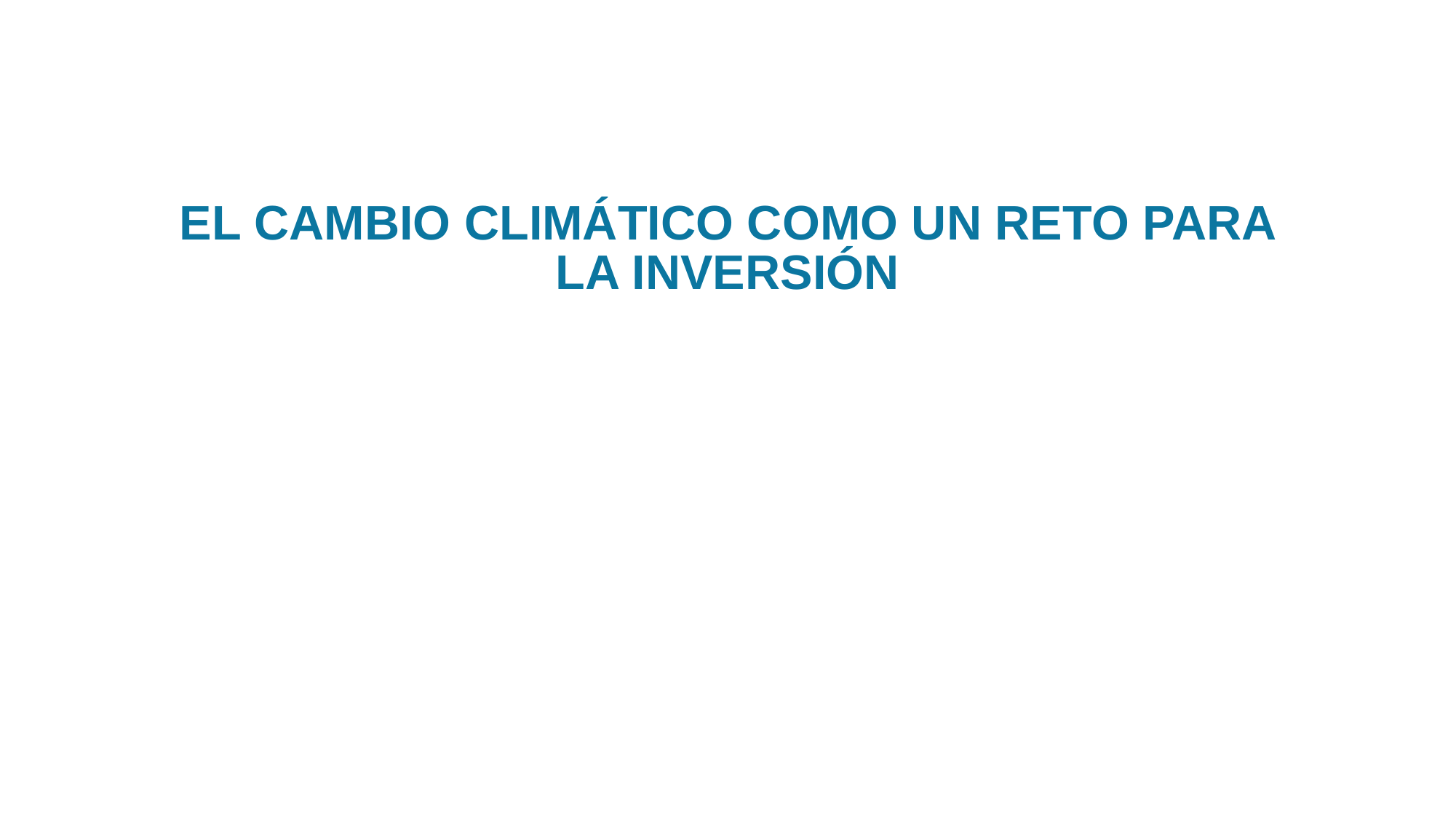

EL CAMBIO CLIMÁTICO COMO UN RETO PARA LA INVERSIÓN